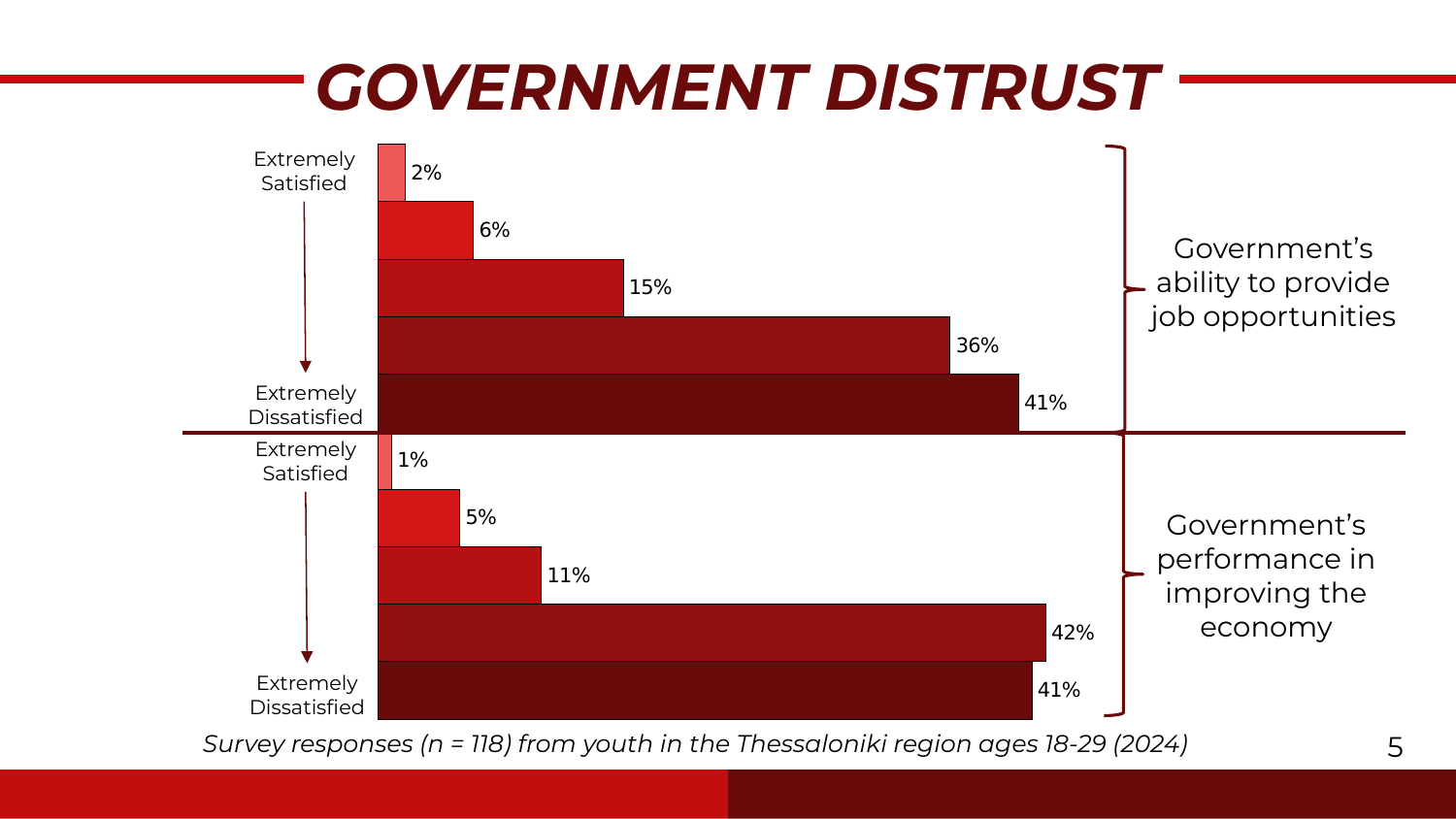

GOVERNMENT DISTRUST

### Chart

| Category |  |
|---|---|
| Extremely dissatisfied | 41.37931034482759 |
| Somewhat dissatisfied | 42.241379310344826 |
| Neither satisfied nor dissatisfied | 10.344827586206897 |
| Somewhat satisfied | 5.172413793103448 |
| Extremely satisfied | 0.8620689655172413 |
| Extremely dissatisfied | 40.51724137931034 |
| Somewhat dissatisfied | 36.206896551724135 |
| Neither satisfied nor dissatisfied | 15.517241379310345 |
| Somewhat satisfied | 6.0344827586206895 |
| Extremely satisfied | 1.7241379310344827 |
Extremely Satisfied
Extremely Dissatisfied

Government’s ability to provide job opportunities
Extremely Satisfied
Extremely Dissatisfied

Government’s performance in improving the economy
Survey responses (n = 118) from youth in the Thessaloniki region ages 18-29 (2024)
5